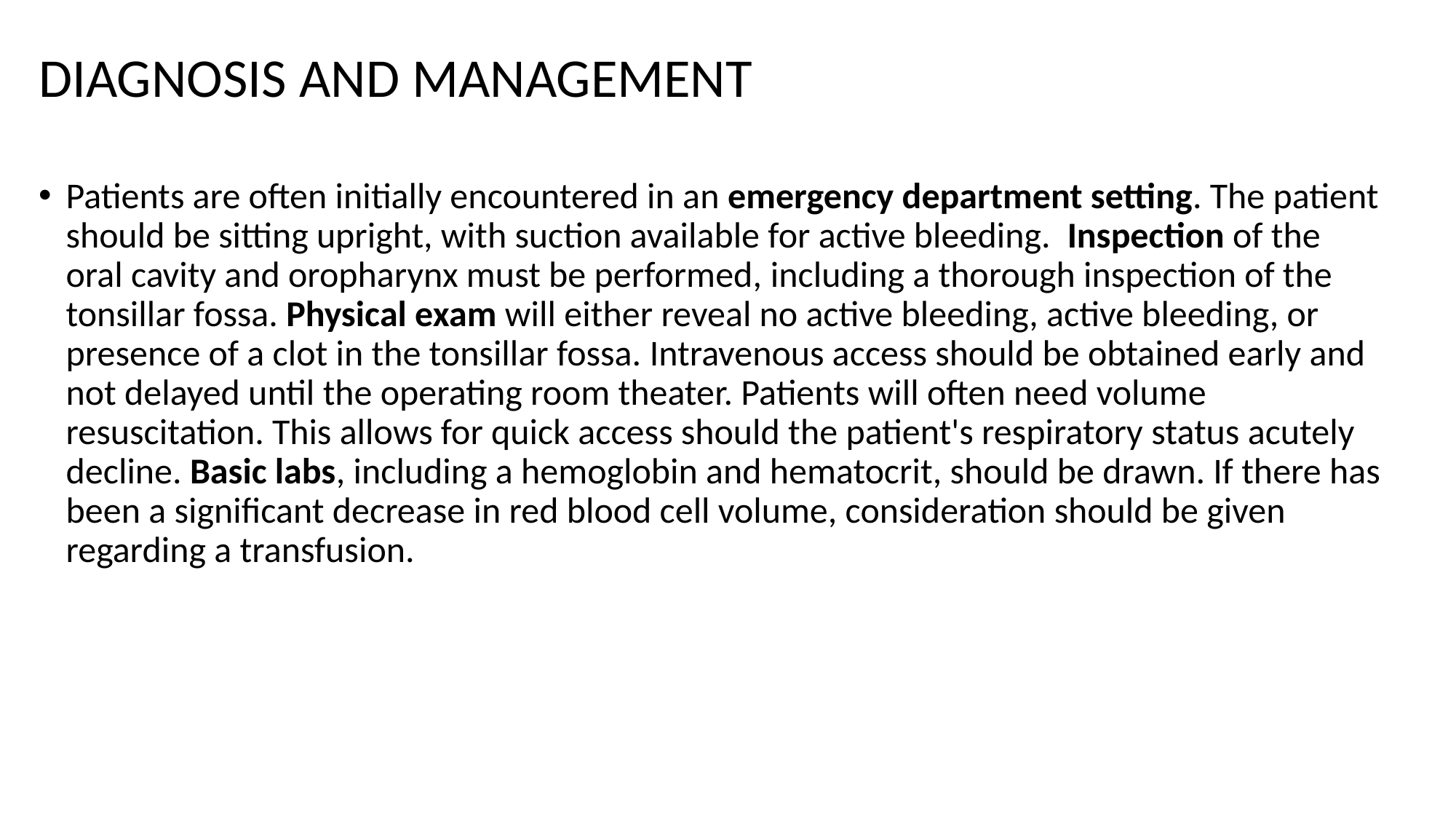

# DIAGNOSIS AND MANAGEMENT
Patients are often initially encountered in an emergency department setting. The patient should be sitting upright, with suction available for active bleeding.  Inspection of the oral cavity and oropharynx must be performed, including a thorough inspection of the tonsillar fossa. Physical exam will either reveal no active bleeding, active bleeding, or presence of a clot in the tonsillar fossa. Intravenous access should be obtained early and not delayed until the operating room theater. Patients will often need volume resuscitation. This allows for quick access should the patient's respiratory status acutely decline. Basic labs, including a hemoglobin and hematocrit, should be drawn. If there has been a significant decrease in red blood cell volume, consideration should be given regarding a transfusion.